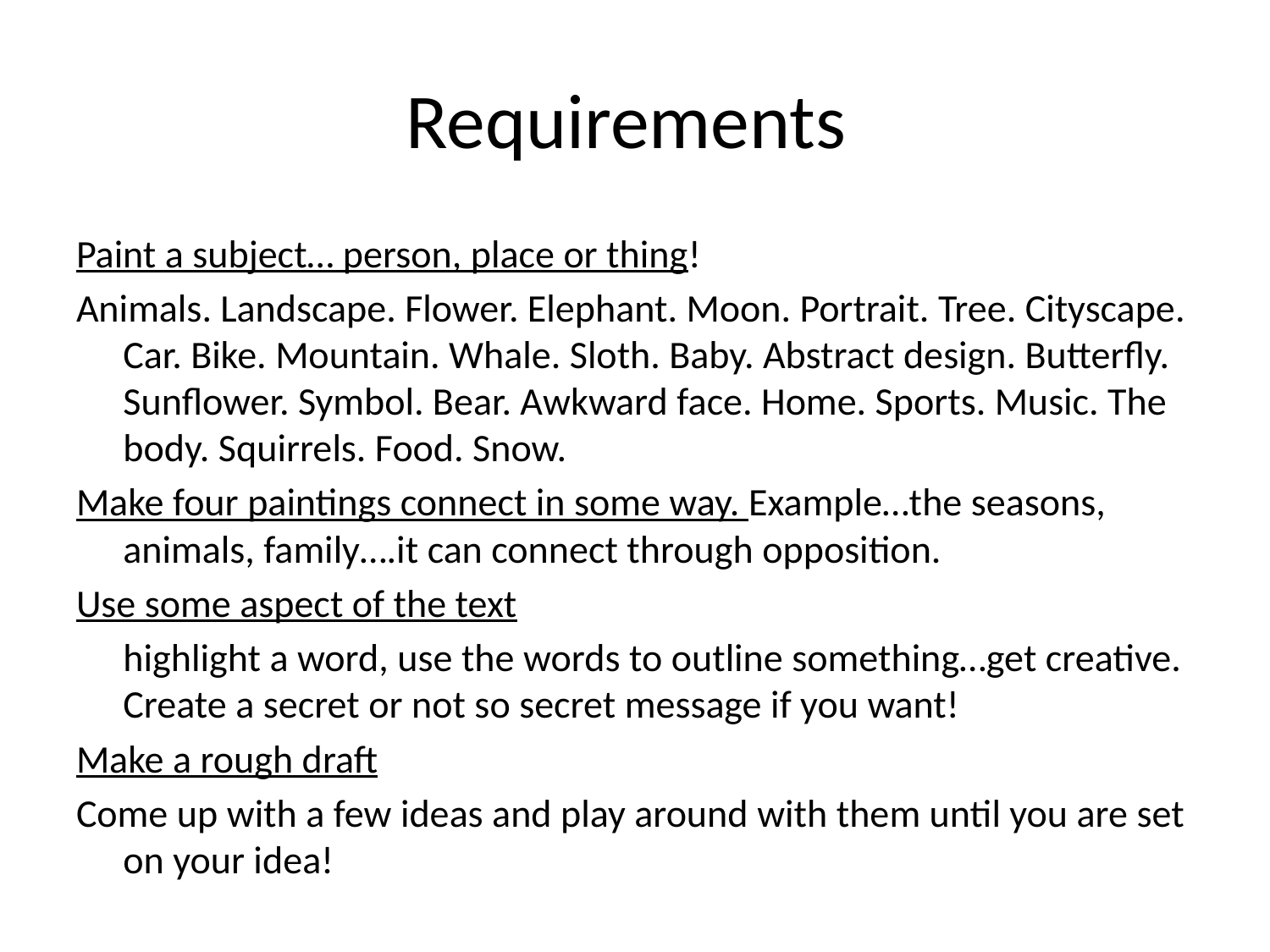

# Requirements
Paint a subject… person, place or thing!
Animals. Landscape. Flower. Elephant. Moon. Portrait. Tree. Cityscape. Car. Bike. Mountain. Whale. Sloth. Baby. Abstract design. Butterfly. Sunflower. Symbol. Bear. Awkward face. Home. Sports. Music. The body. Squirrels. Food. Snow.
Make four paintings connect in some way. Example…the seasons, animals, family….it can connect through opposition.
Use some aspect of the text
	highlight a word, use the words to outline something…get creative. Create a secret or not so secret message if you want!
Make a rough draft
Come up with a few ideas and play around with them until you are set on your idea!